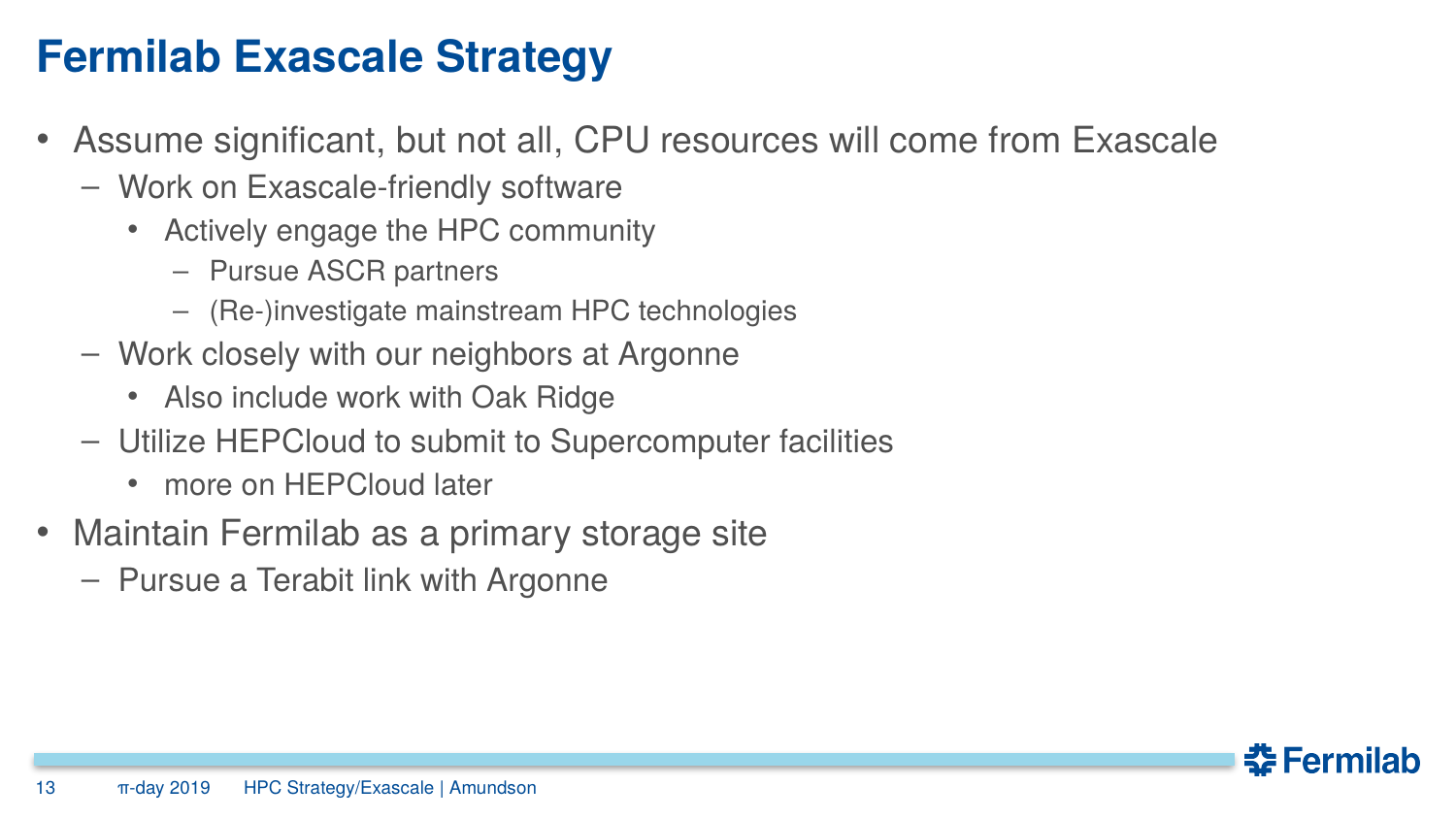

# Fermilab Exascale Strategy
Assume significant, but not all, CPU resources will come from Exascale
Work on Exascale-friendly software
Actively engage the HPC community
Pursue ASCR partners
(Re-)investigate mainstream HPC technologies
Work closely with our neighbors at Argonne
Also include work with Oak Ridge
Utilize HEPCloud to submit to Supercomputer facilities
more on HEPCloud later
Maintain Fermilab as a primary storage site
Pursue a Terabit link with Argonne

13
π-day 2019
HPC Strategy/Exascale | Amundson